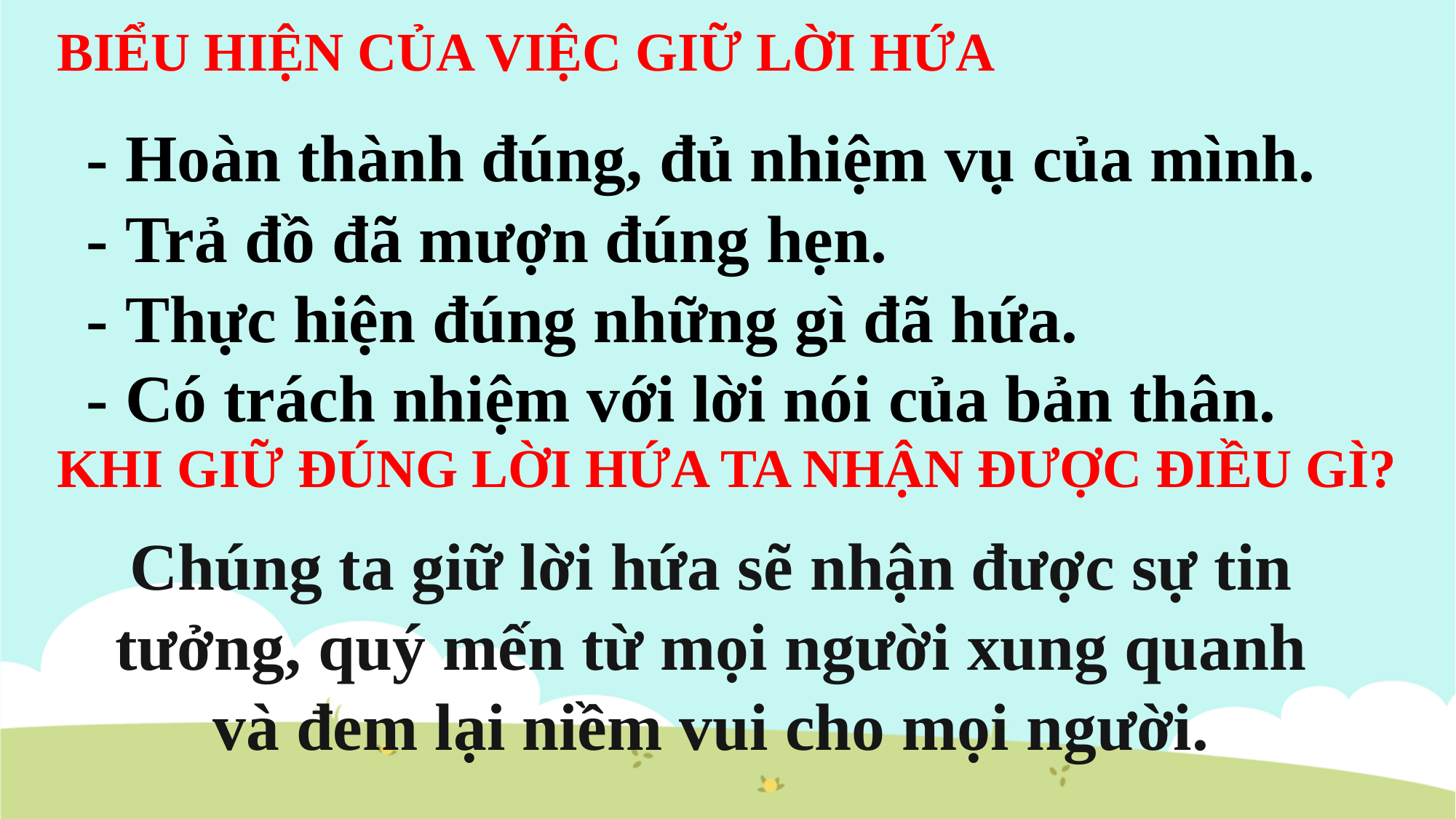

BIỂU HIỆN CỦA VIỆC GIỮ LỜI HỨA
- Hoàn thành đúng, đủ nhiệm vụ của mình.
- Trả đồ đã mượn đúng hẹn.
- Thực hiện đúng những gì đã hứa.
- Có trách nhiệm với lời nói của bản thân.
KHI GIỮ ĐÚNG LỜI HỨA TA NHẬN ĐƯỢC ĐIỀU GÌ?
Chúng ta giữ lời hứa sẽ nhận được sự tin tưởng, quý mến từ mọi người xung quanh và đem lại niềm vui cho mọi người.